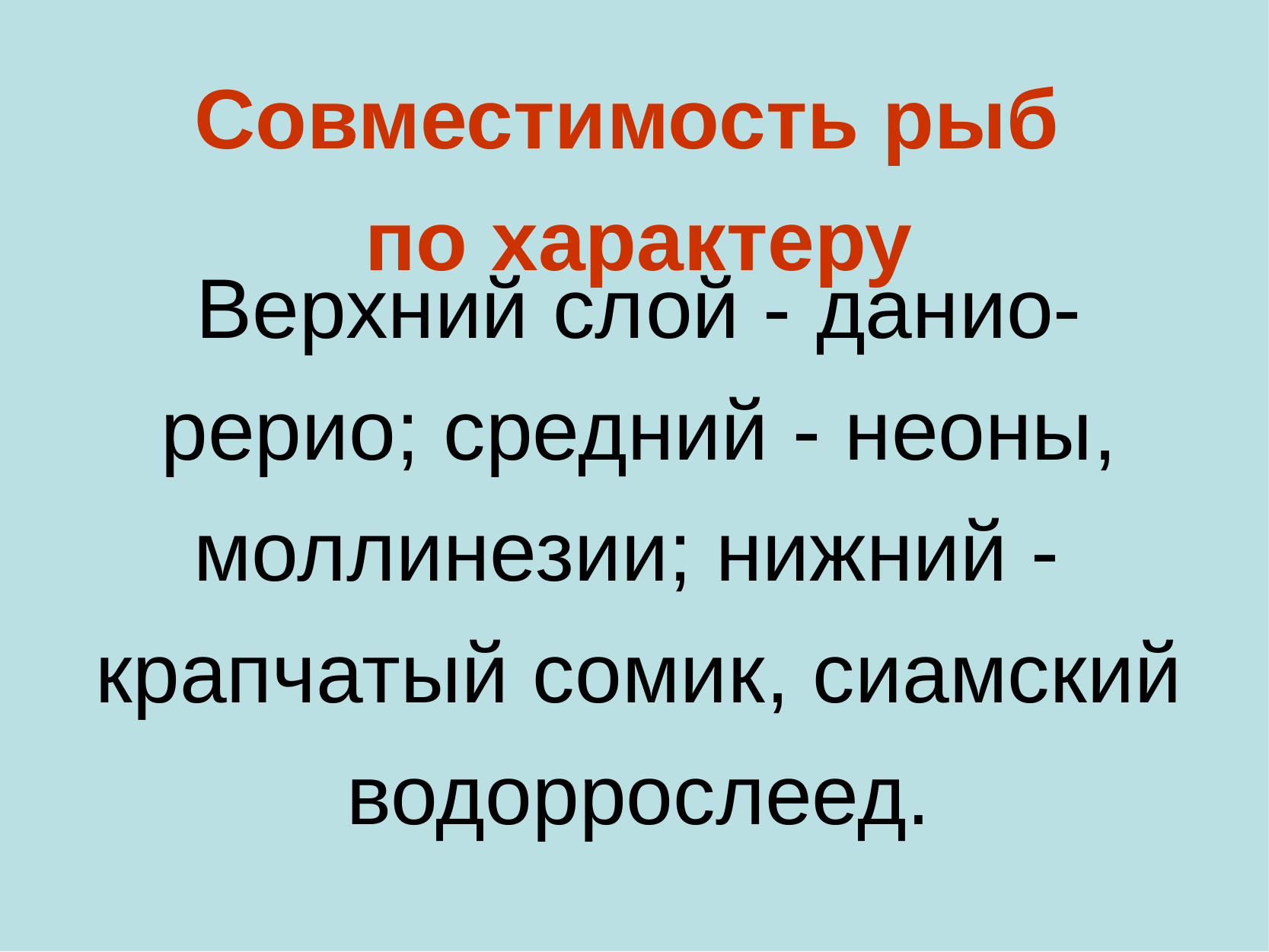

# Совместимость рыб по характеру
Верхний слой - данио-рерио; средний - неоны, моллинезии; нижний -  крапчатый сомик, сиамский водоррослеед.